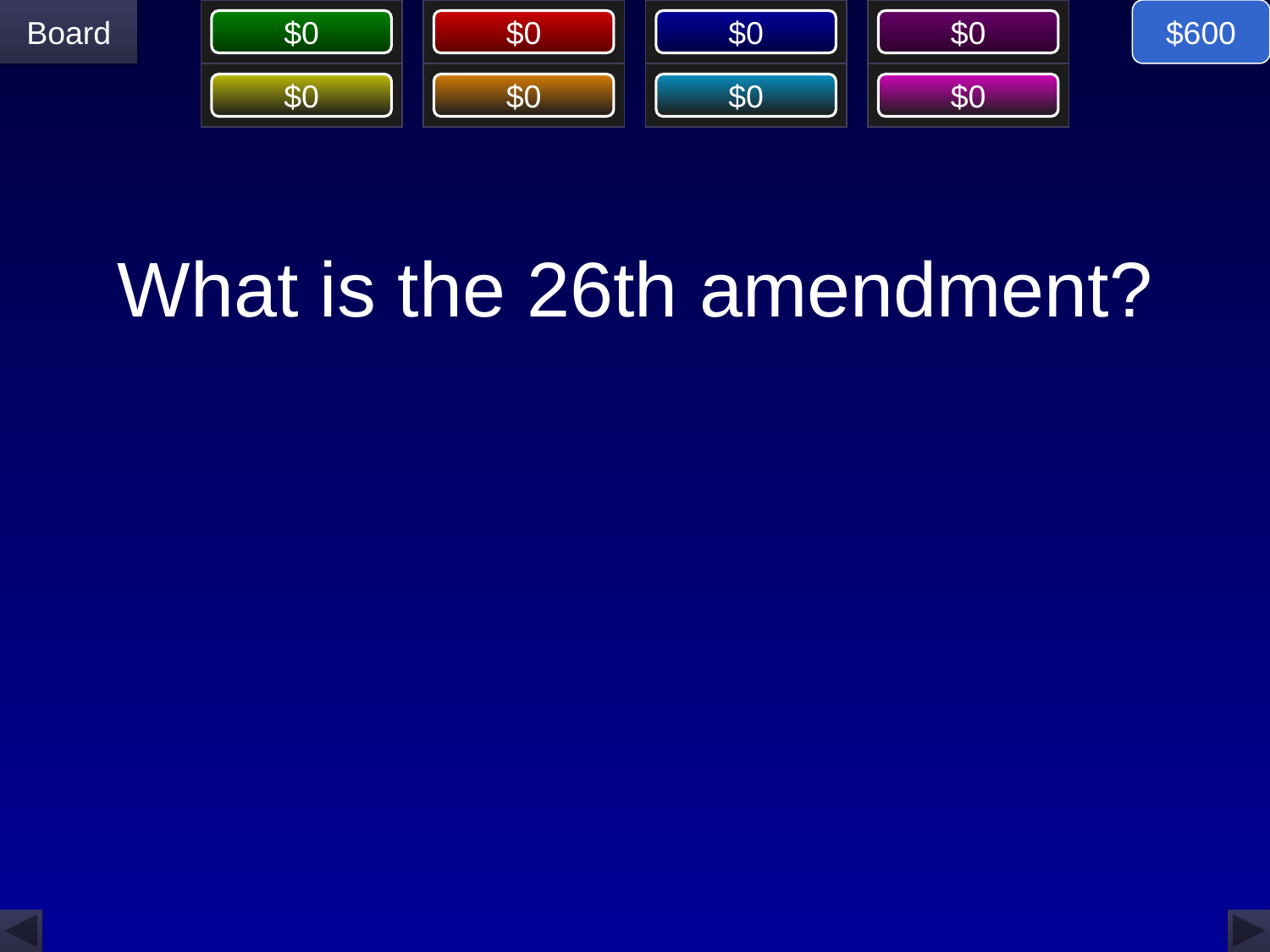

$600
# What is the 26th amendment?